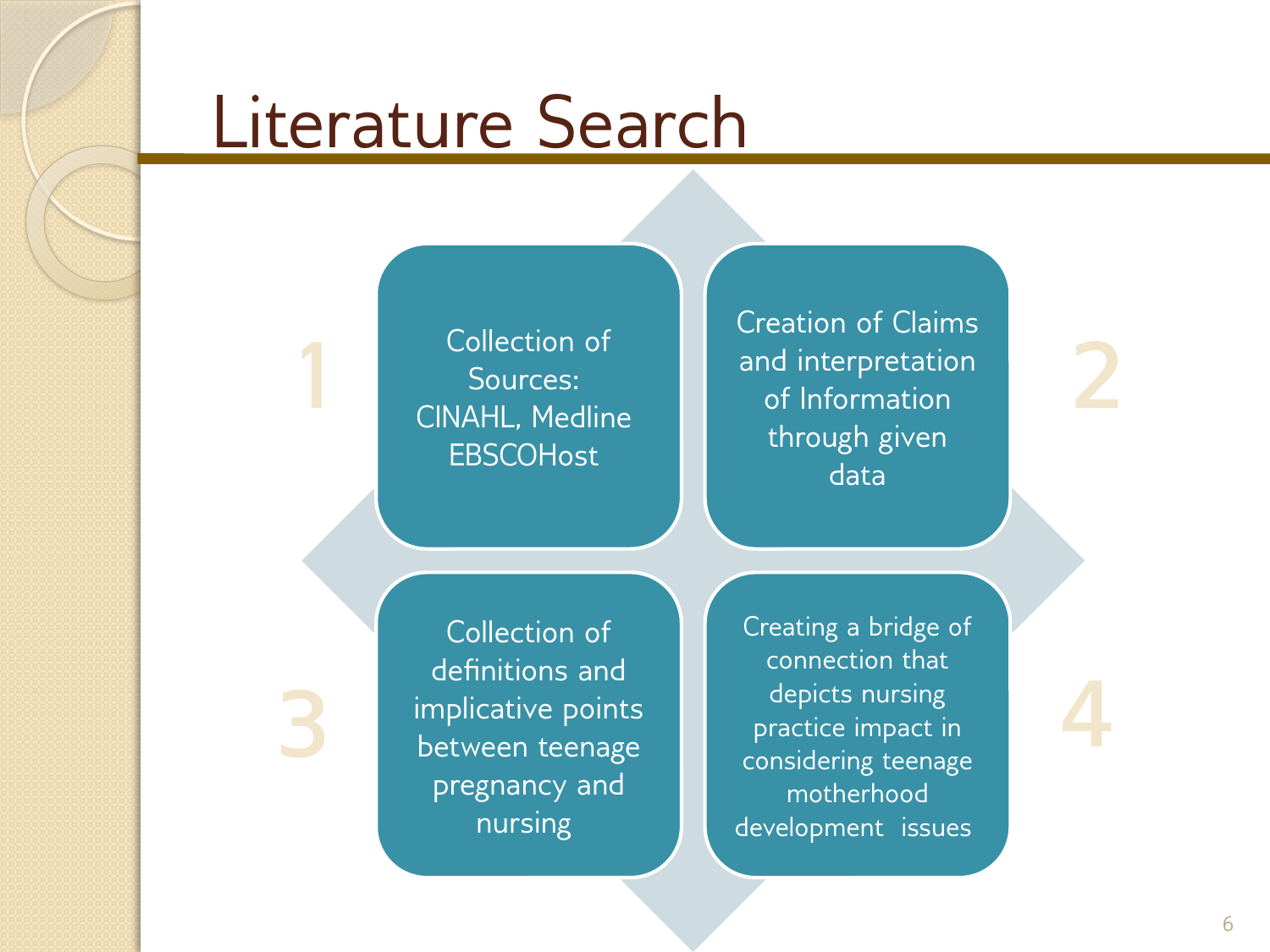

# Literature Search
Collection of Sources:
CINAHL, Medline
EBSCOHost
Creation of Claims and interpretation of Information through given data
Collection of definitions and implicative points between teenage pregnancy and nursing
Creating a bridge of connection that depicts nursing practice impact in considering teenage motherhood development  issues
1
2
4
3
6